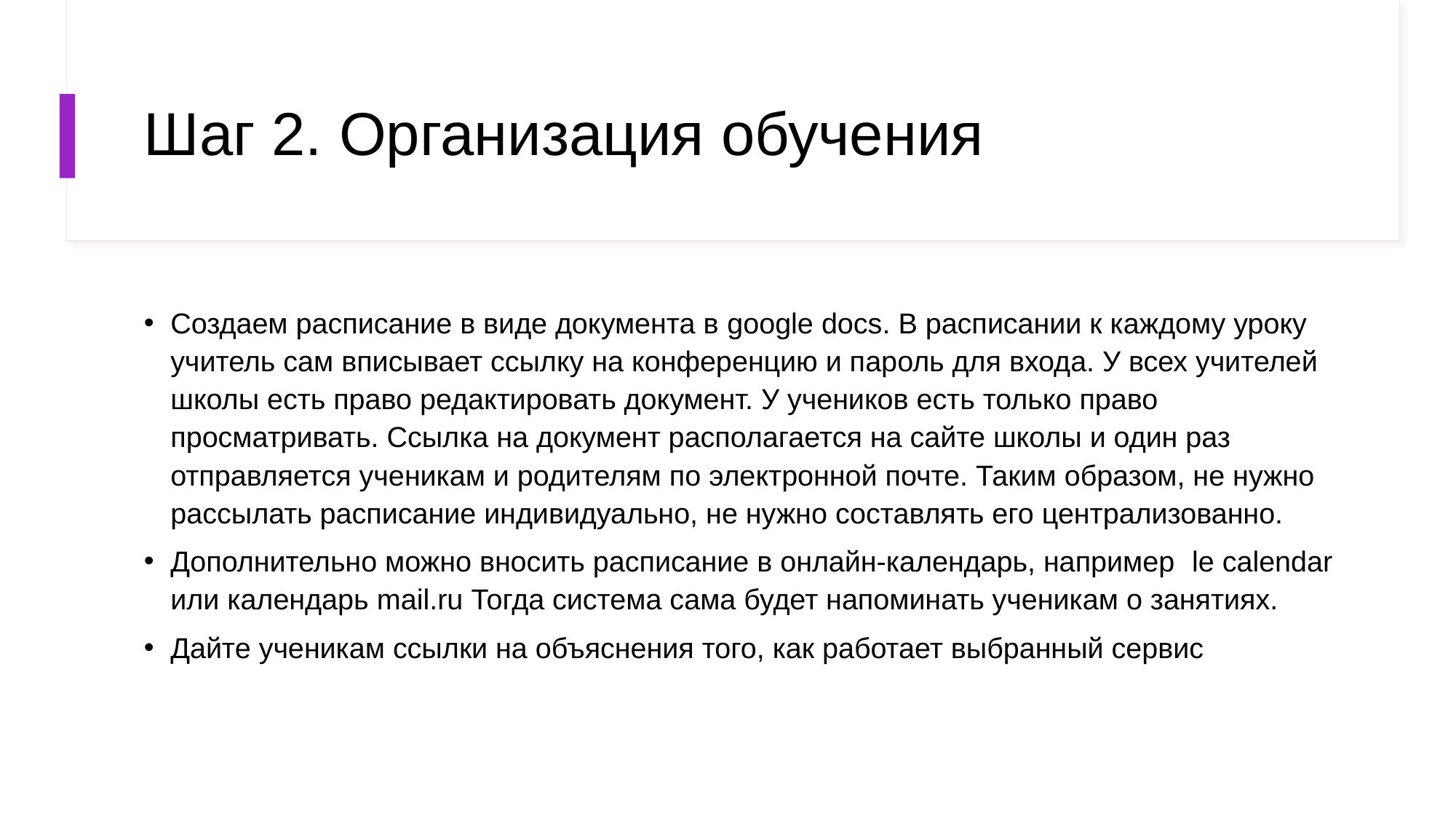

# Шаг 2. Организация обучения
Создаем расписание в виде документа в google docs. В расписании к каждому уроку учитель сам вписывает ссылку на конференцию и пароль для входа. У всех учителей школы есть право редактировать документ. У учеников есть только право просматривать. Ссылка на документ располагается на сайте школы и один раз отправляется ученикам и родителям по электронной почте. Таким образом, не нужно рассылать расписание индивидуально, не нужно составлять его централизованно.
Дополнительно можно вносить расписание в онлайн-календарь, например  le calendar или календарь mail.ru Тогда система сама будет напоминать ученикам о занятиях.
Дайте ученикам ссылки на объяснения того, как работает выбранный сервис